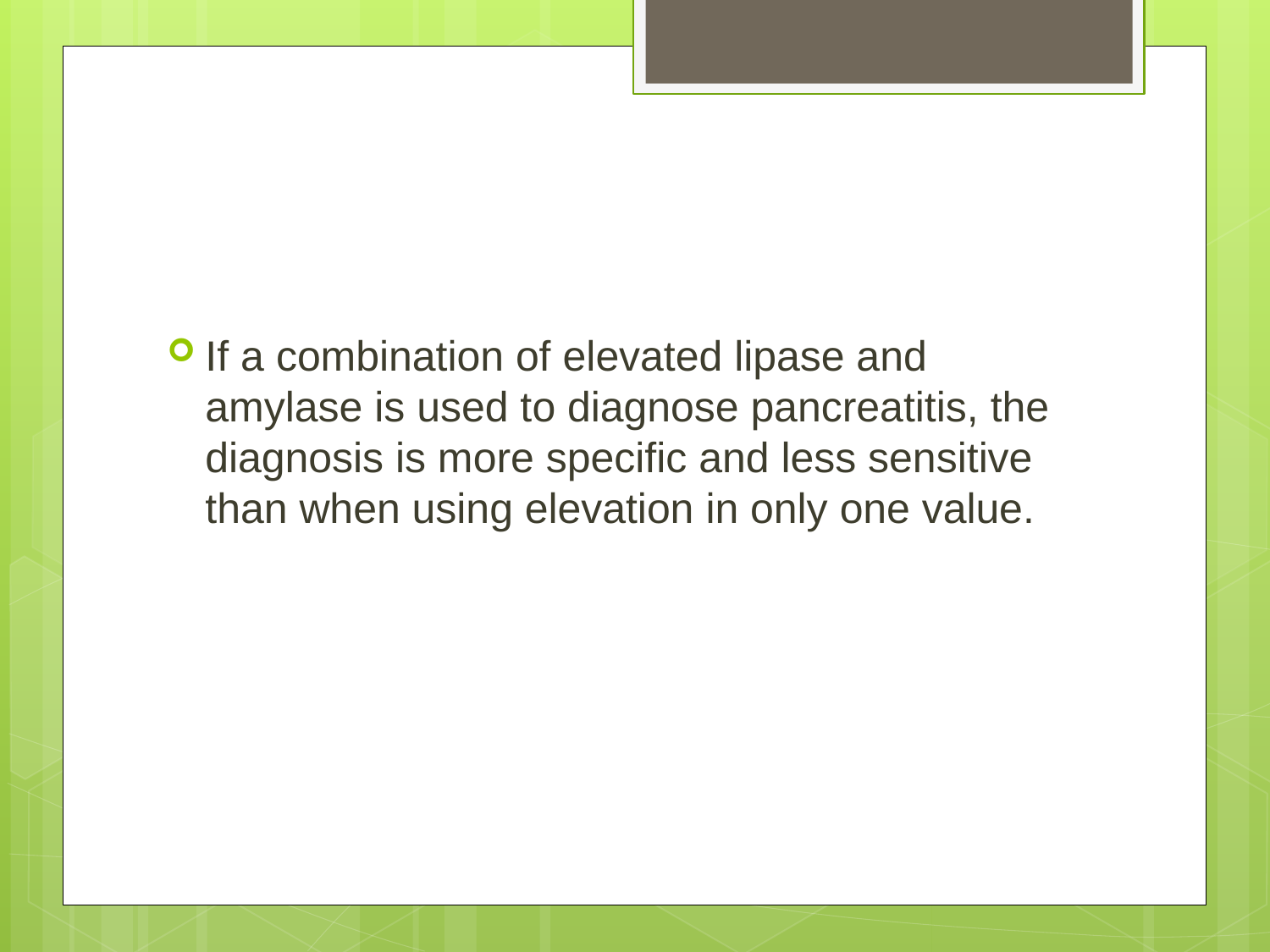

#
If a combination of elevated lipase and amylase is used to diagnose pancreatitis, the diagnosis is more specific and less sensitive than when using elevation in only one value.